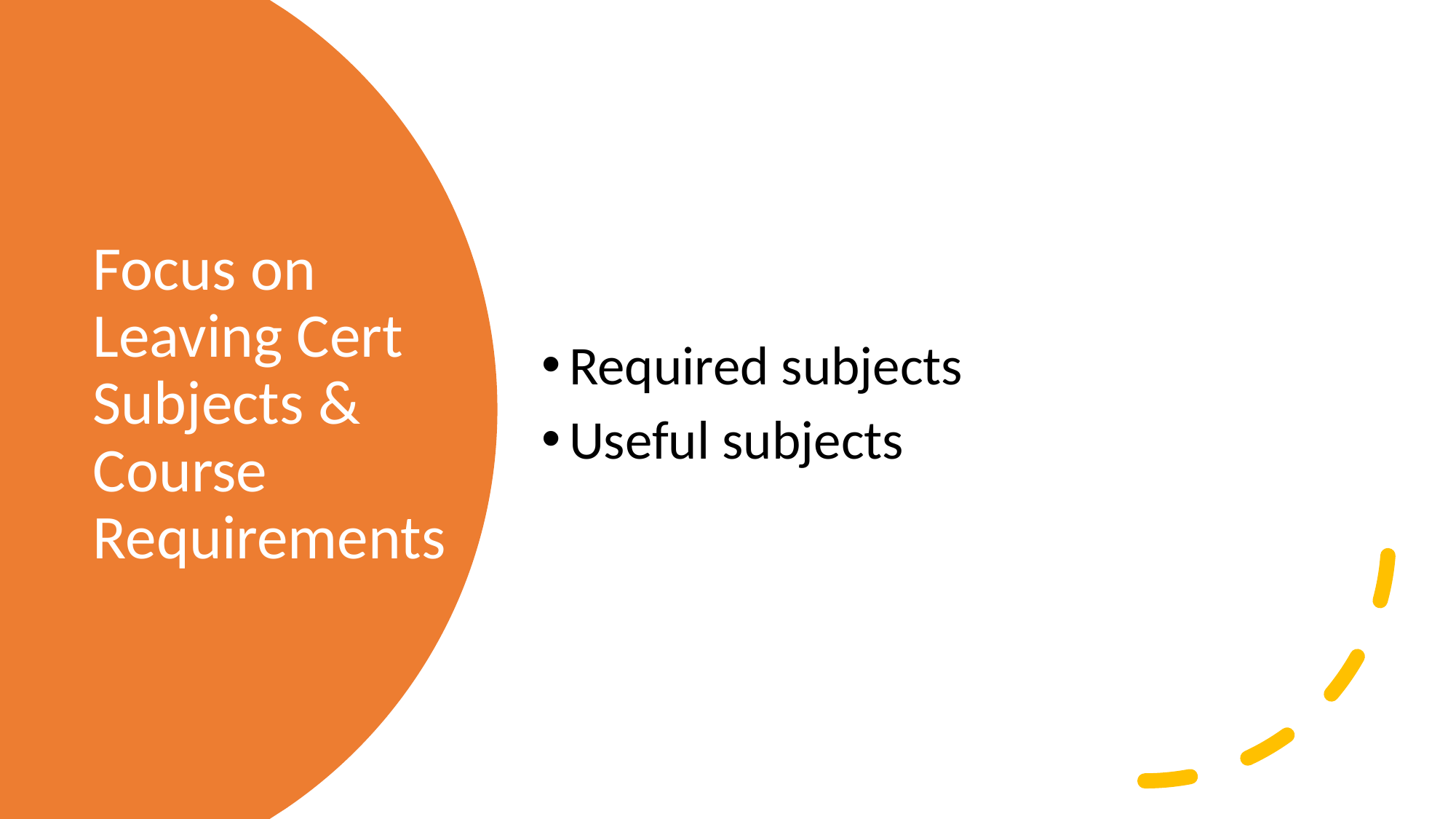

Required subjects
Useful subjects
# Focus on Leaving Cert Subjects & Course Requirements